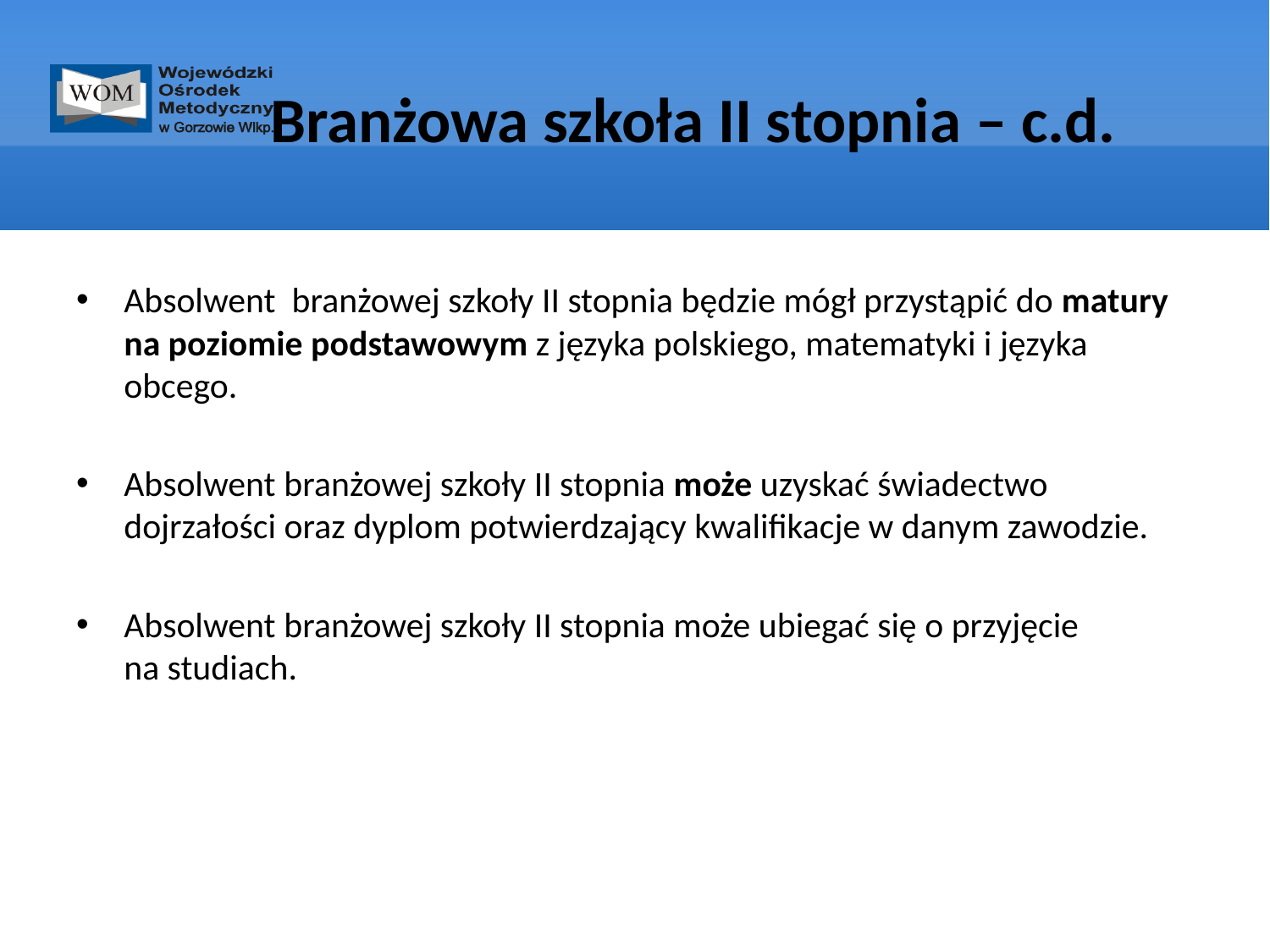

# Branżowa szkoła II stopnia – c.d.

Absolwent  branżowej szkoły II stopnia będzie mógł przystąpić do matury na poziomie podstawowym z języka polskiego, matematyki i języka obcego.

Absolwent branżowej szkoły II stopnia może uzyskać świadectwo dojrzałości oraz dyplom potwierdzający kwalifikacje w danym zawodzie.

Absolwent branżowej szkoły II stopnia może ubiegać się o przyjęcie
na studiach.